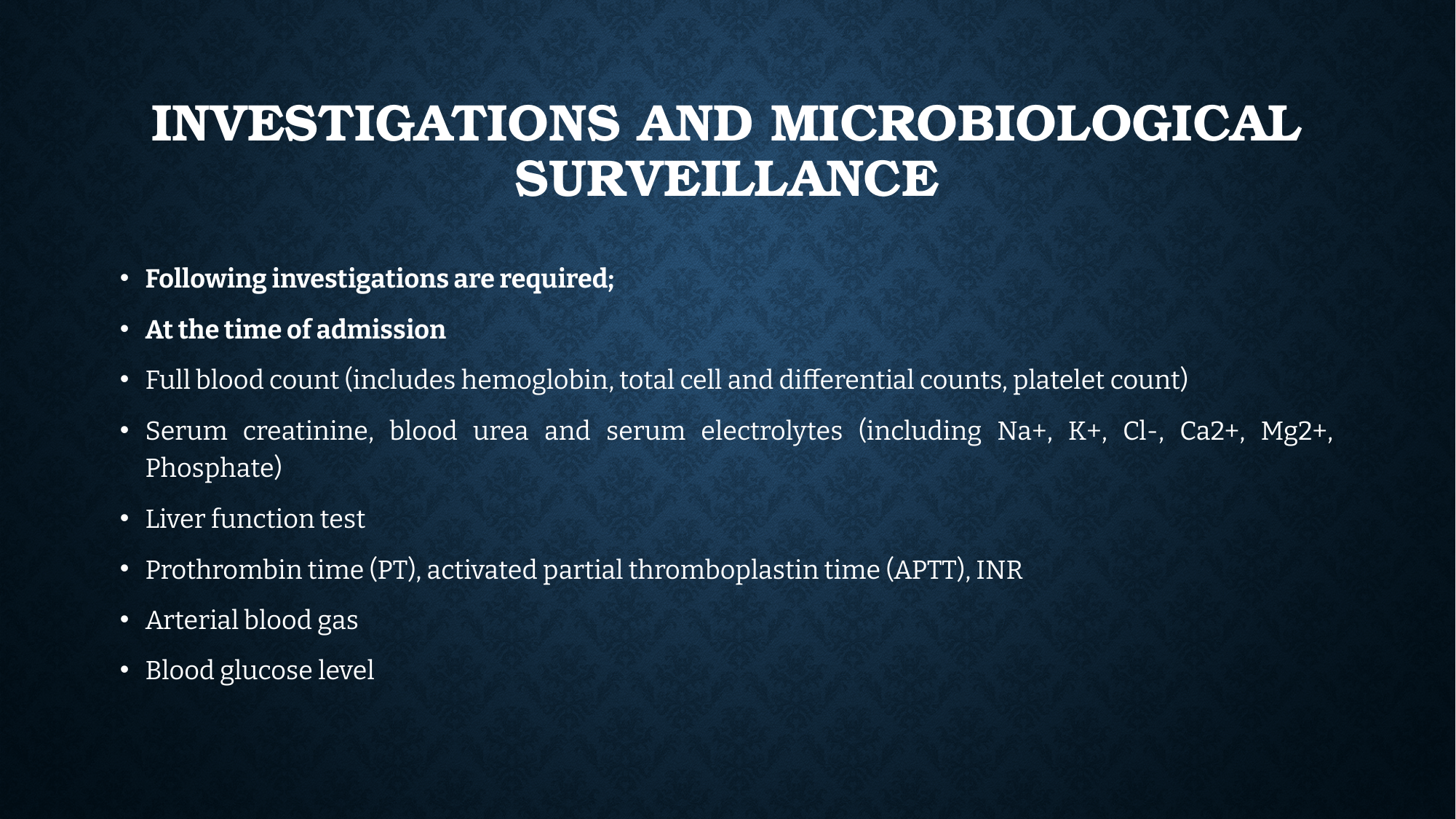

# INVESTIGATIONS AND MICROBIOLOGICAL SURVEILLANCE
Following investigations are required;
At the time of admission
Full blood count (includes hemoglobin, total cell and differential counts, platelet count)
Serum creatinine, blood urea and serum electrolytes (including Na+, K+, Cl-, Ca2+, Mg2+, Phosphate)
Liver function test
Prothrombin time (PT), activated partial thromboplastin time (APTT), INR
Arterial blood gas
Blood glucose level